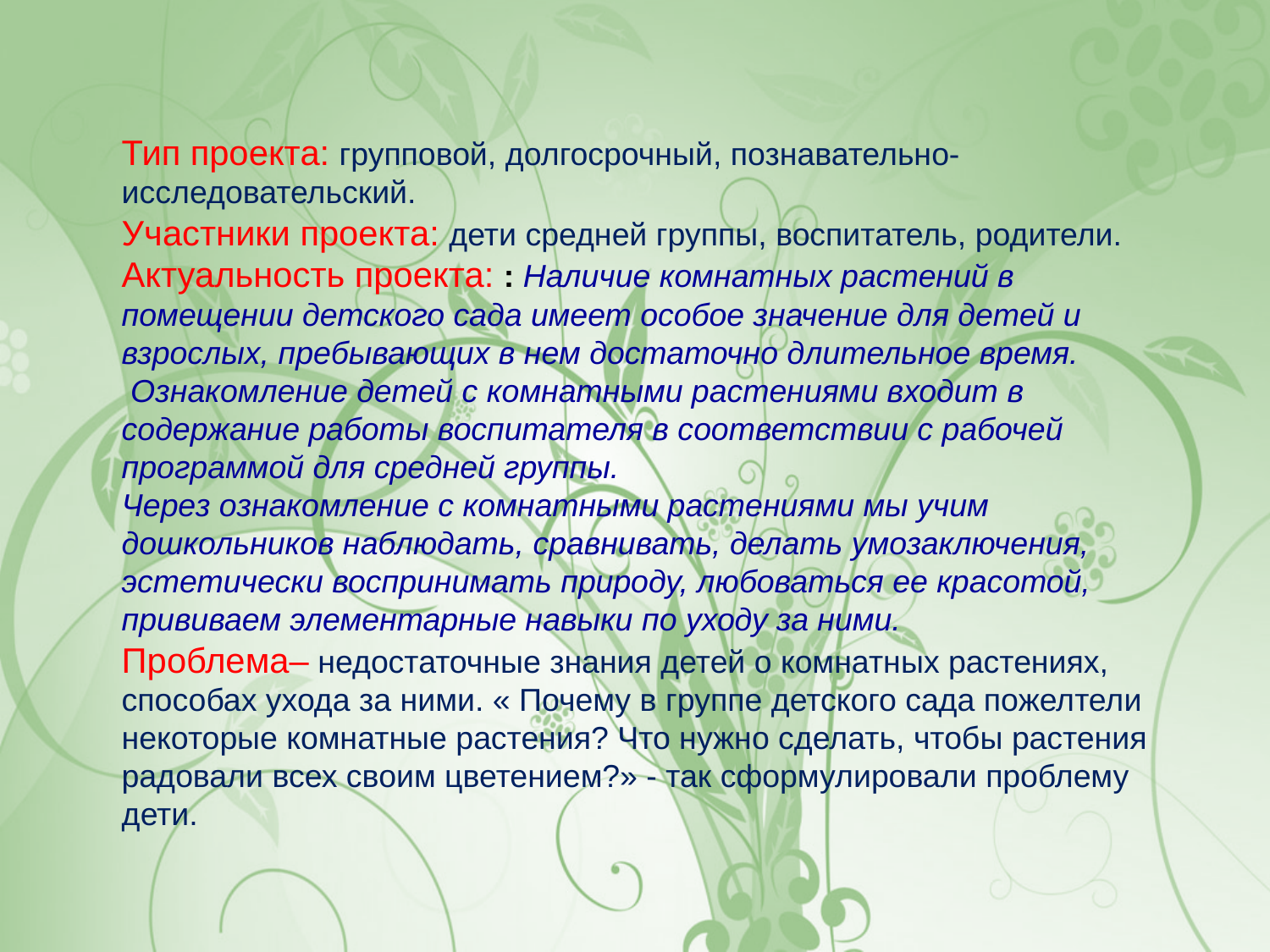

Тип проекта: групповой, долгосрочный, познавательно-исследовательский.
Участники проекта: дети средней группы, воспитатель, родители.
Актуальность проекта: : Наличие комнатных растений в помещении детского сада имеет особое значение для детей и взрослых, пребывающих в нем достаточно длительное время.
 Ознакомление детей с комнатными растениями входит в содержание работы воспитателя в соответствии с рабочей программой для средней группы.
Через ознакомление с комнатными растениями мы учим дошкольников наблюдать, сравнивать, делать умозаключения, эстетически воспринимать природу, любоваться ее красотой, прививаем элементарные навыки по уходу за ними.
Проблема– недостаточные знания детей о комнатных растениях, способах ухода за ними. « Почему в группе детского сада пожелтели некоторые комнатные растения? Что нужно сделать, чтобы растения радовали всех своим цветением?» - так сформулировали проблему дети.